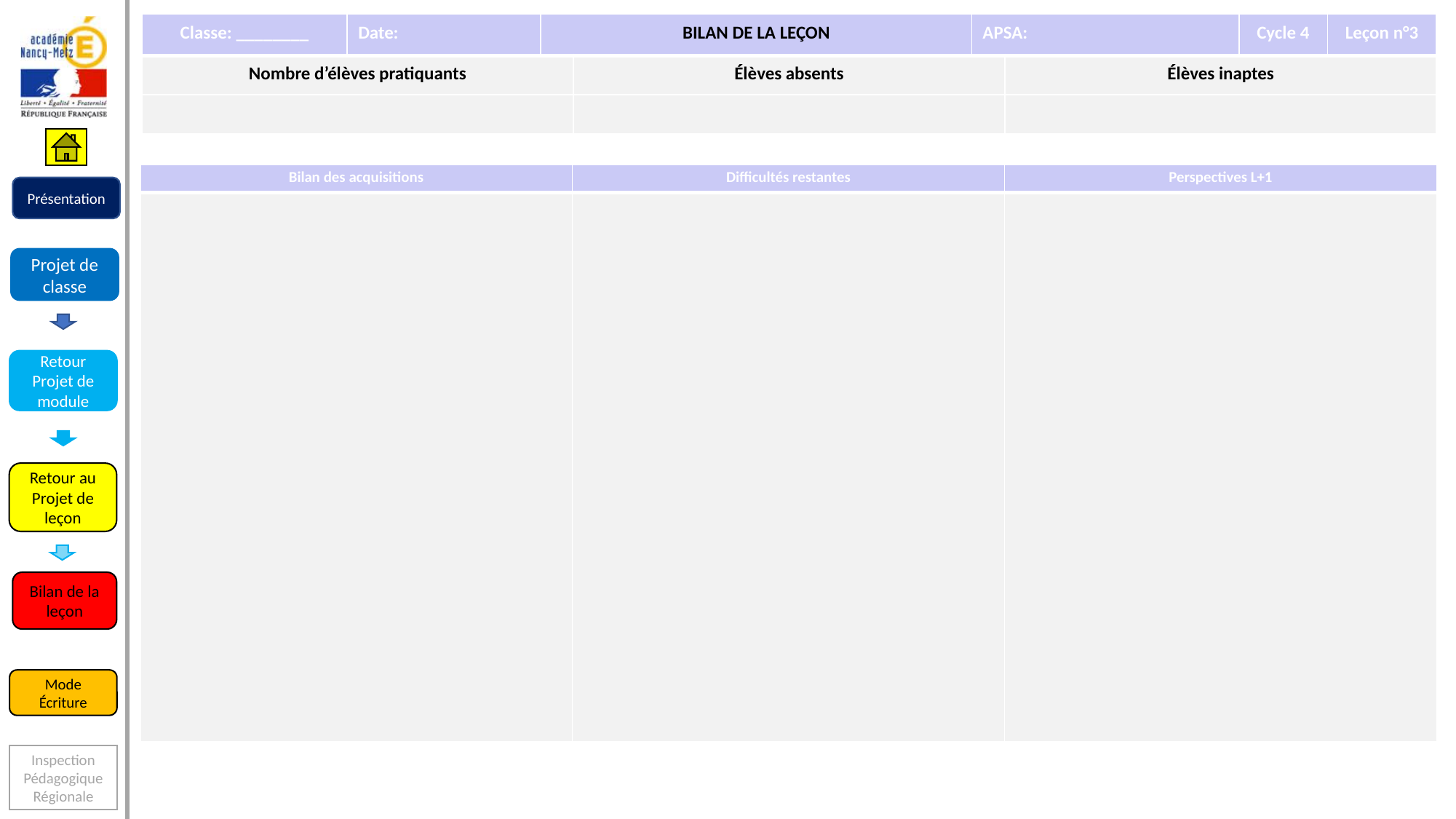

| Classe: \_\_\_\_\_\_\_\_ | Date: | BILAN DE LA LEÇON |  | APSA: |  | Cycle 4 | Leçon n°3 |
| --- | --- | --- | --- | --- | --- | --- | --- |
| Nombre d’élèves pratiquants |  |  | Élèves absents |  | Élèves inaptes |  |  |
|  |  |  |  |  |  |  |  |
| Bilan des acquisitions | Difficultés restantes | Perspectives L+1 |
| --- | --- | --- |
|  |  |  |